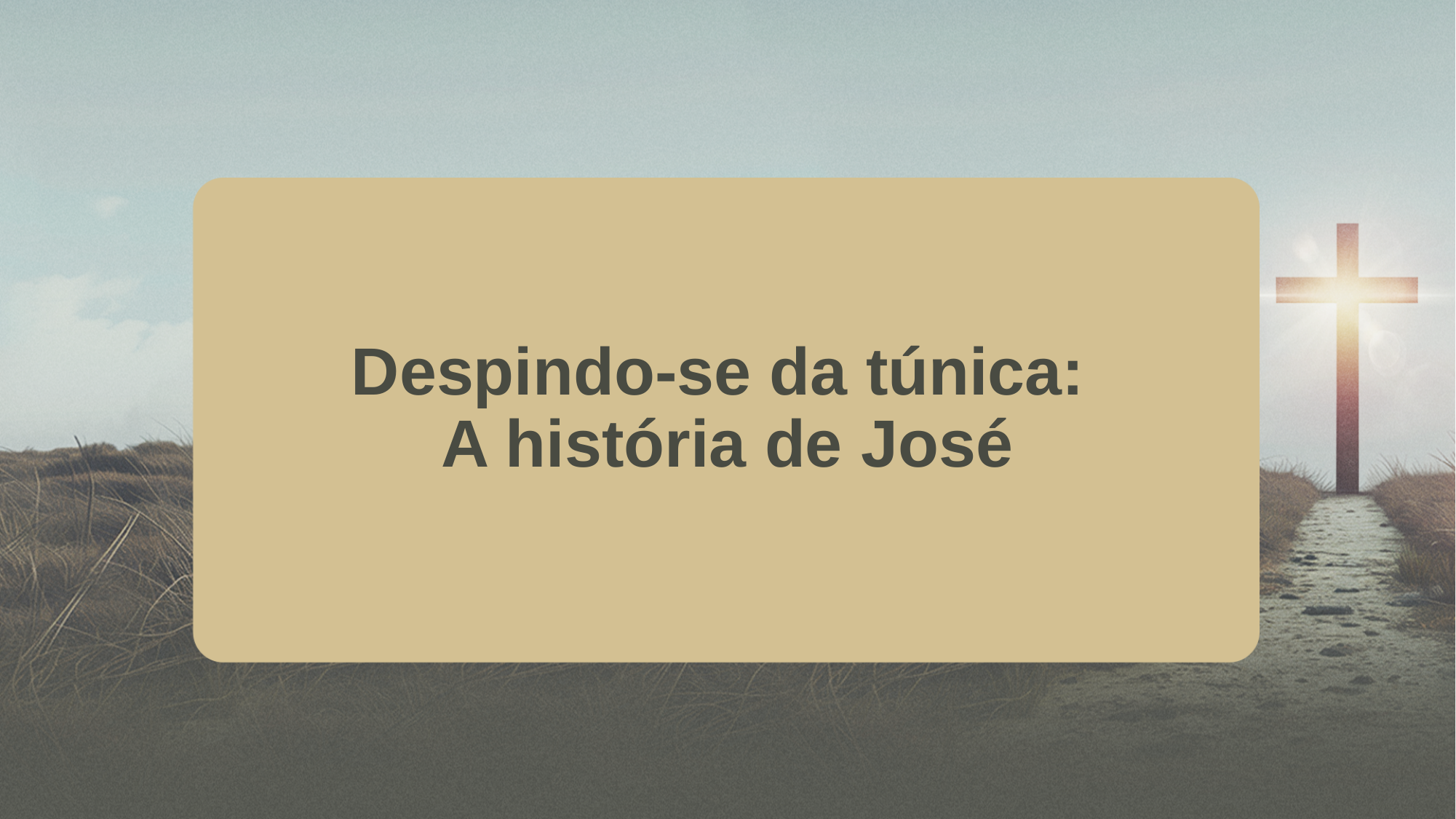

Despindo-se da túnica:
A história de José